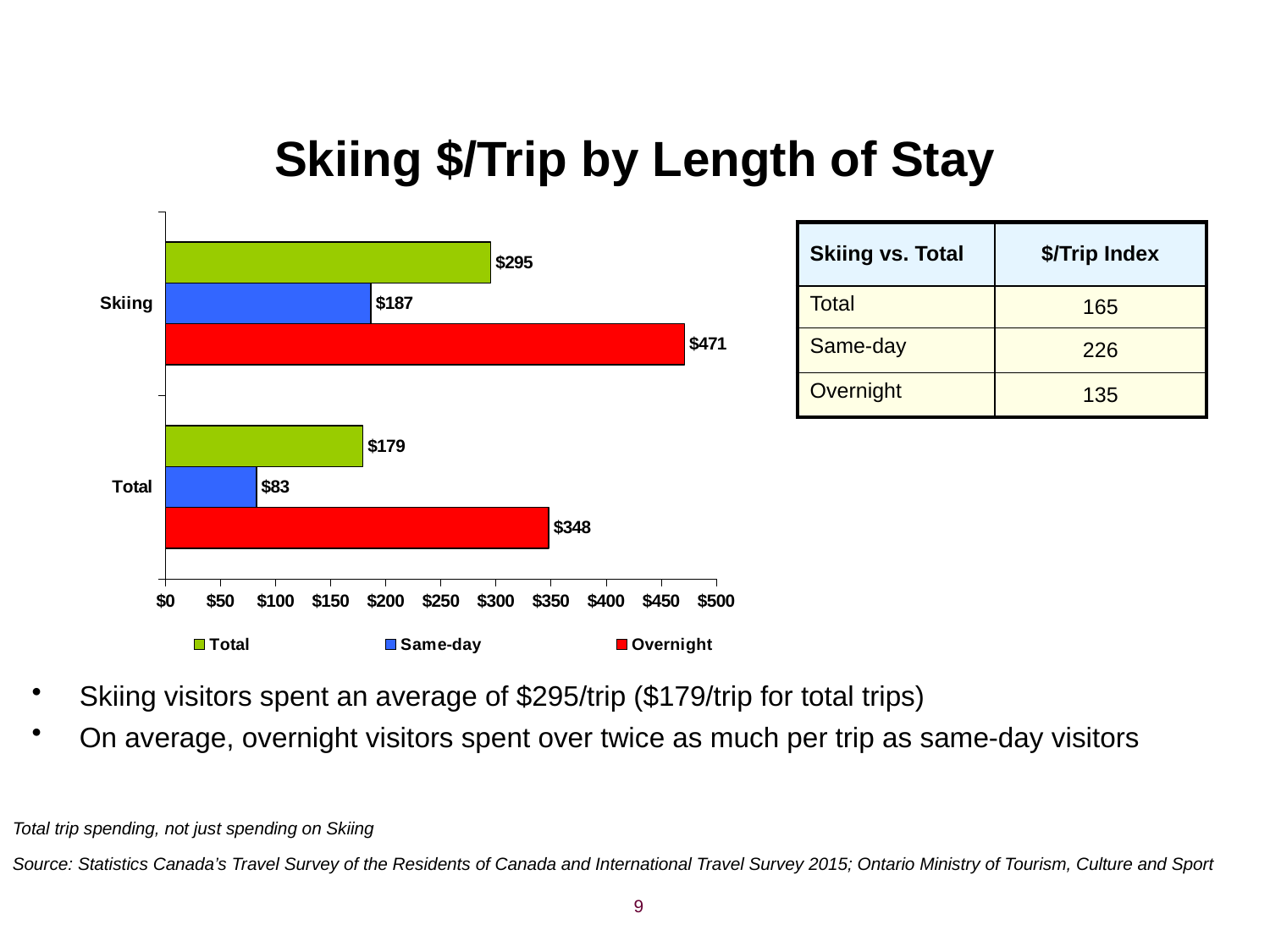

# Skiing $/Trip by Length of Stay

### Chart

| Category | Overnight | Same-day | Total |
|---|---|---|---|
| Total | 348.004982 | 82.607041 | 179.225167 |
| Skiing | 471.179107 | 186.594141 | 295.380394 |
| Skiing vs. Total | $/Trip Index |
| --- | --- |
| Total | 165 |
| Same-day | 226 |
| Overnight | 135 |
Skiing visitors spent an average of $295/trip ($179/trip for total trips)
On average, overnight visitors spent over twice as much per trip as same-day visitors
Total trip spending, not just spending on Skiing
Source: Statistics Canada’s Travel Survey of the Residents of Canada and International Travel Survey 2015; Ontario Ministry of Tourism, Culture and Sport
9